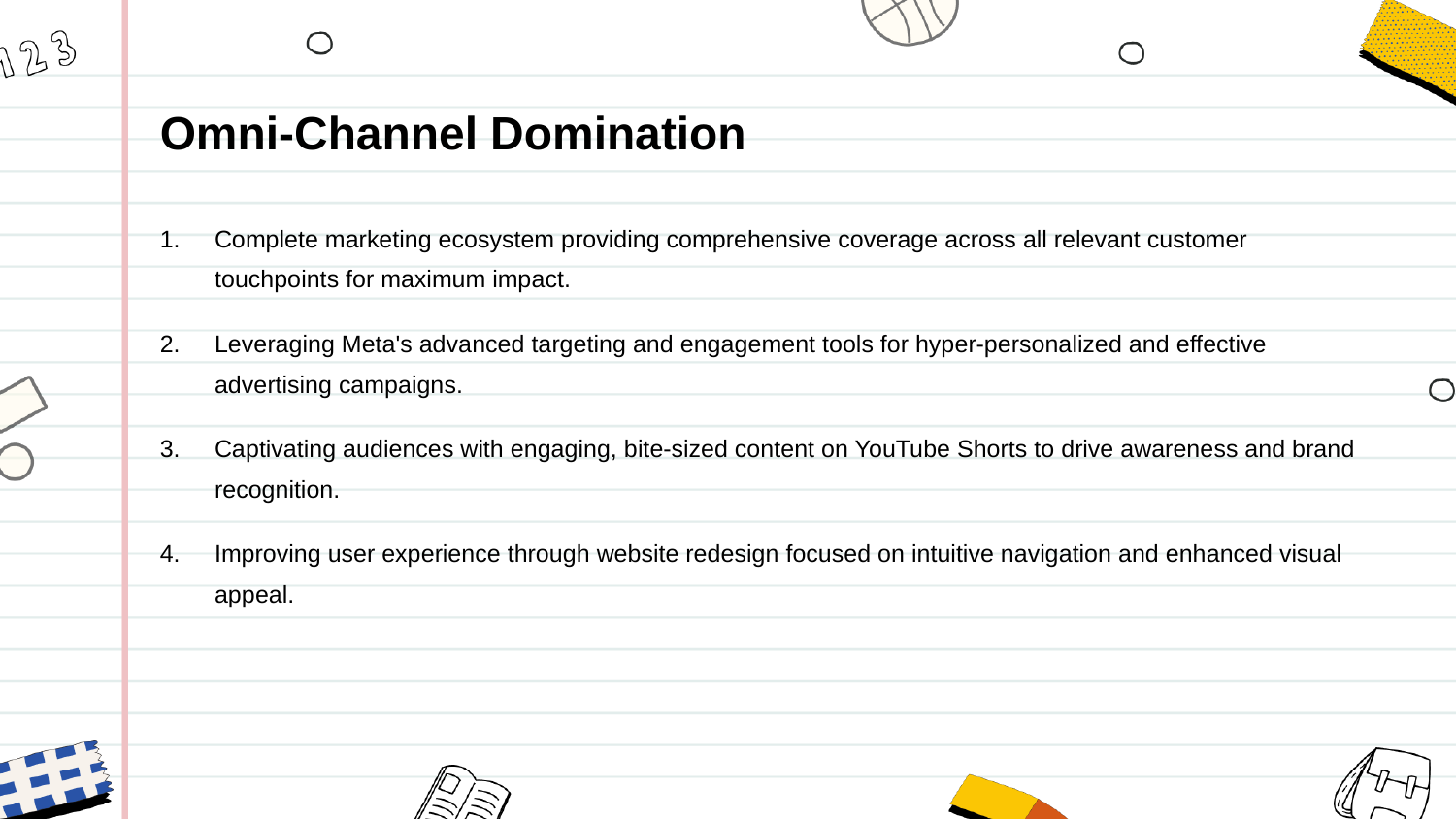

Omni-Channel Domination
Complete marketing ecosystem providing comprehensive coverage across all relevant customer touchpoints for maximum impact.
Leveraging Meta's advanced targeting and engagement tools for hyper-personalized and effective advertising campaigns.
Captivating audiences with engaging, bite-sized content on YouTube Shorts to drive awareness and brand recognition.
Improving user experience through website redesign focused on intuitive navigation and enhanced visual appeal.